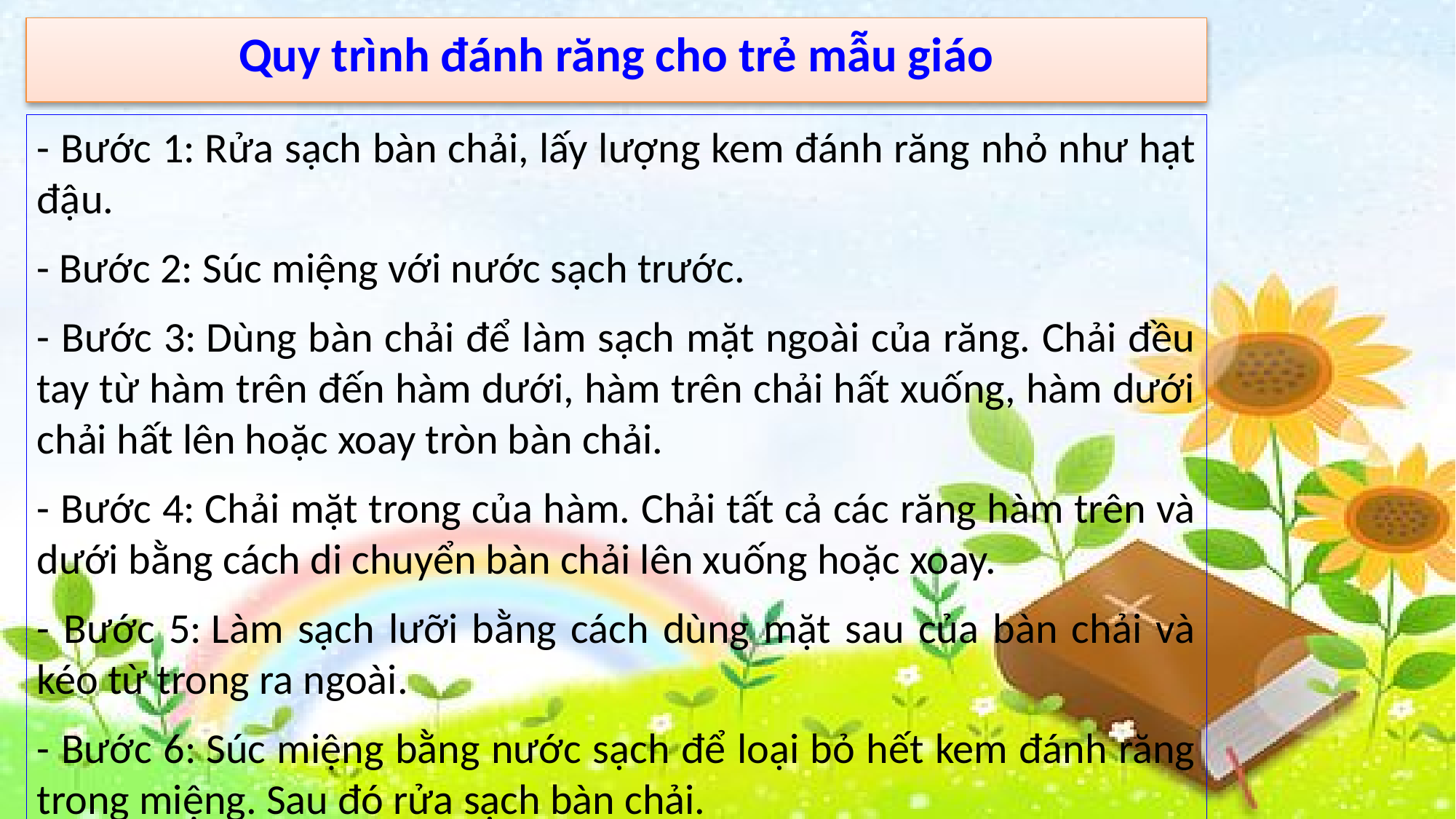

Quy trình đánh răng cho trẻ mẫu giáo

- Bước 1: Rửa sạch bàn chải, lấy lượng kem đánh răng nhỏ như hạt đậu.
- Bước 2: Súc miệng với nước sạch trước.
- Bước 3: Dùng bàn chải để làm sạch mặt ngoài của răng. Chải đều tay từ hàm trên đến hàm dưới, hàm trên chải hất xuống, hàm dưới chải hất lên hoặc xoay tròn bàn chải.
- Bước 4: Chải mặt trong của hàm. Chải tất cả các răng hàm trên và dưới bằng cách di chuyển bàn chải lên xuống hoặc xoay.
- Bước 5: Làm sạch lưỡi bằng cách dùng mặt sau của bàn chải và kéo từ trong ra ngoài.
- Bước 6: Súc miệng bằng nước sạch để loại bỏ hết kem đánh răng trong miệng. Sau đó rửa sạch bàn chải.